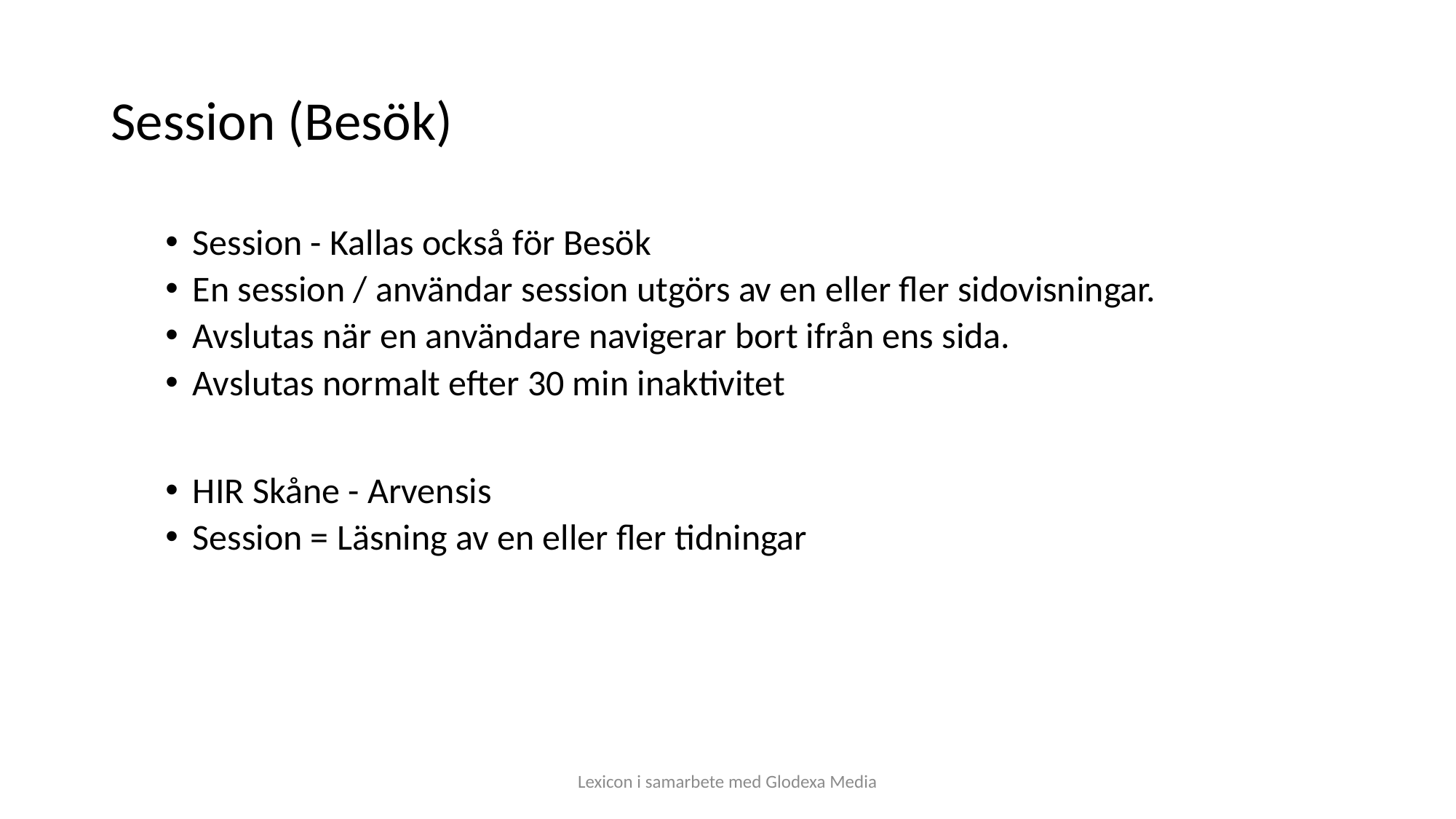

# Session (Besök)
Session - Kallas också för Besök
En session / användar session utgörs av en eller fler sidovisningar.
Avslutas när en användare navigerar bort ifrån ens sida.
Avslutas normalt efter 30 min inaktivitet

HIR Skåne - Arvensis
Session = Läsning av en eller fler tidningar

Lexicon i samarbete med Glodexa Media